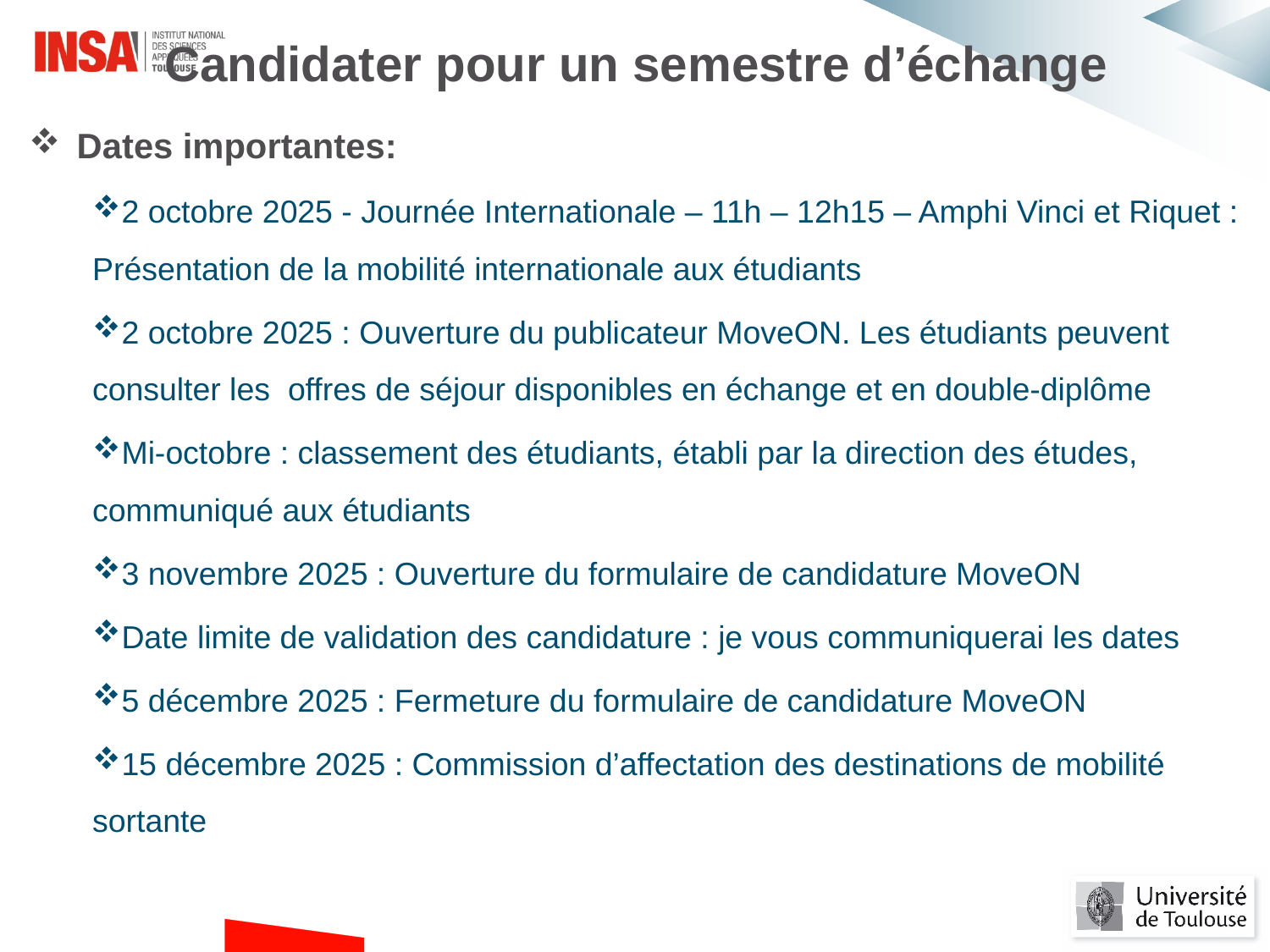

Candidater pour un semestre d’échange
Dates importantes:
2 octobre 2025 - Journée Internationale – 11h – 12h15 – Amphi Vinci et Riquet : Présentation de la mobilité internationale aux étudiants
2 octobre 2025 : Ouverture du publicateur MoveON. Les étudiants peuvent consulter les  offres de séjour disponibles en échange et en double-diplôme
Mi-octobre : classement des étudiants, établi par la direction des études, communiqué aux étudiants
3 novembre 2025 : Ouverture du formulaire de candidature MoveON
Date limite de validation des candidature : je vous communiquerai les dates
5 décembre 2025 : Fermeture du formulaire de candidature MoveON
15 décembre 2025 : Commission d’affectation des destinations de mobilité sortante